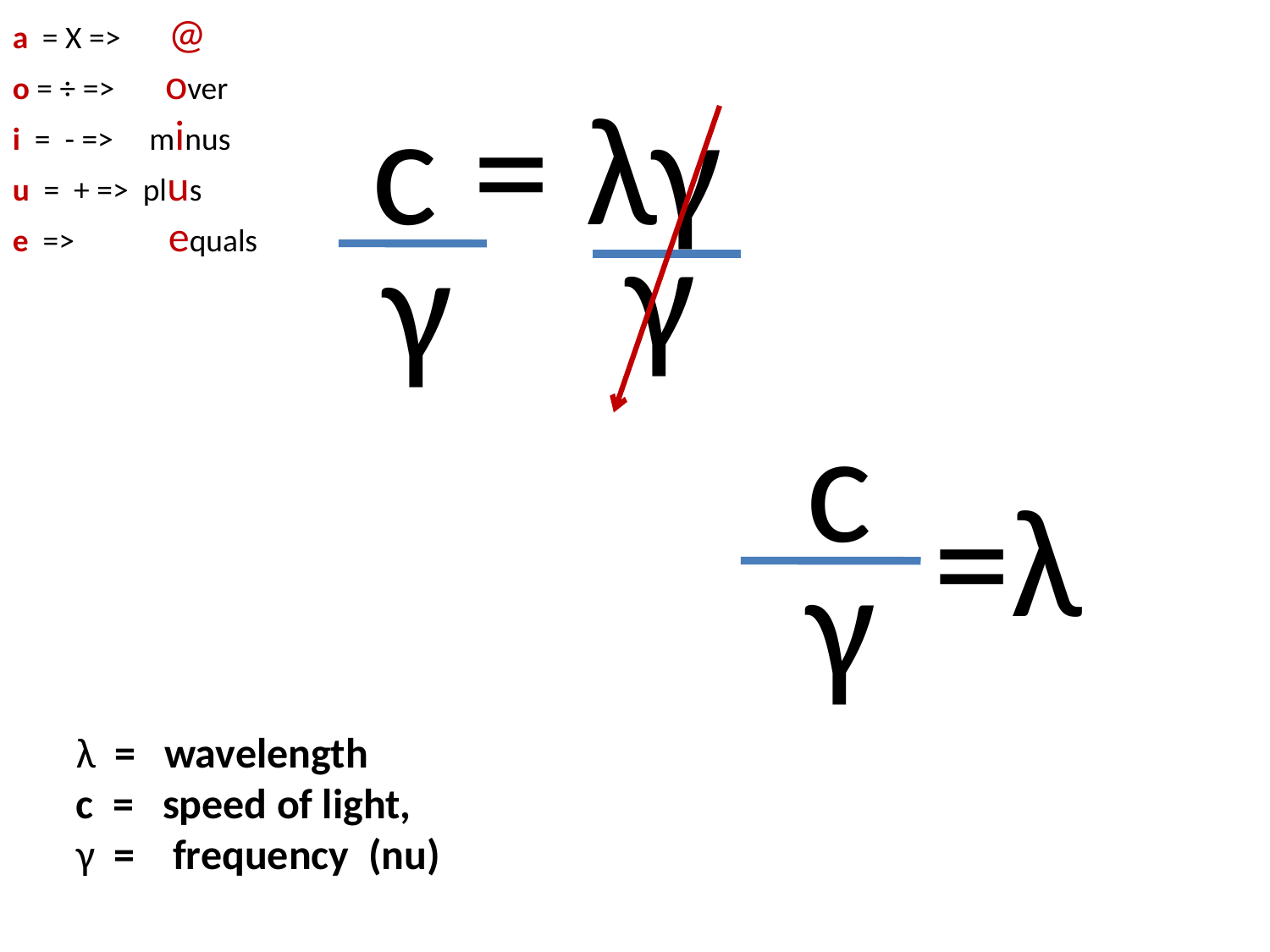

a  = X =>	    @
o = ÷ =>       over
i  =  - =>     minus
u  =  + =>  plus
e  =>             equals
c = λγ

γ
γ
c
γ
=λ
λ  =   wavelength
c  =   speed of light,
γ  =    frequency  (nu)